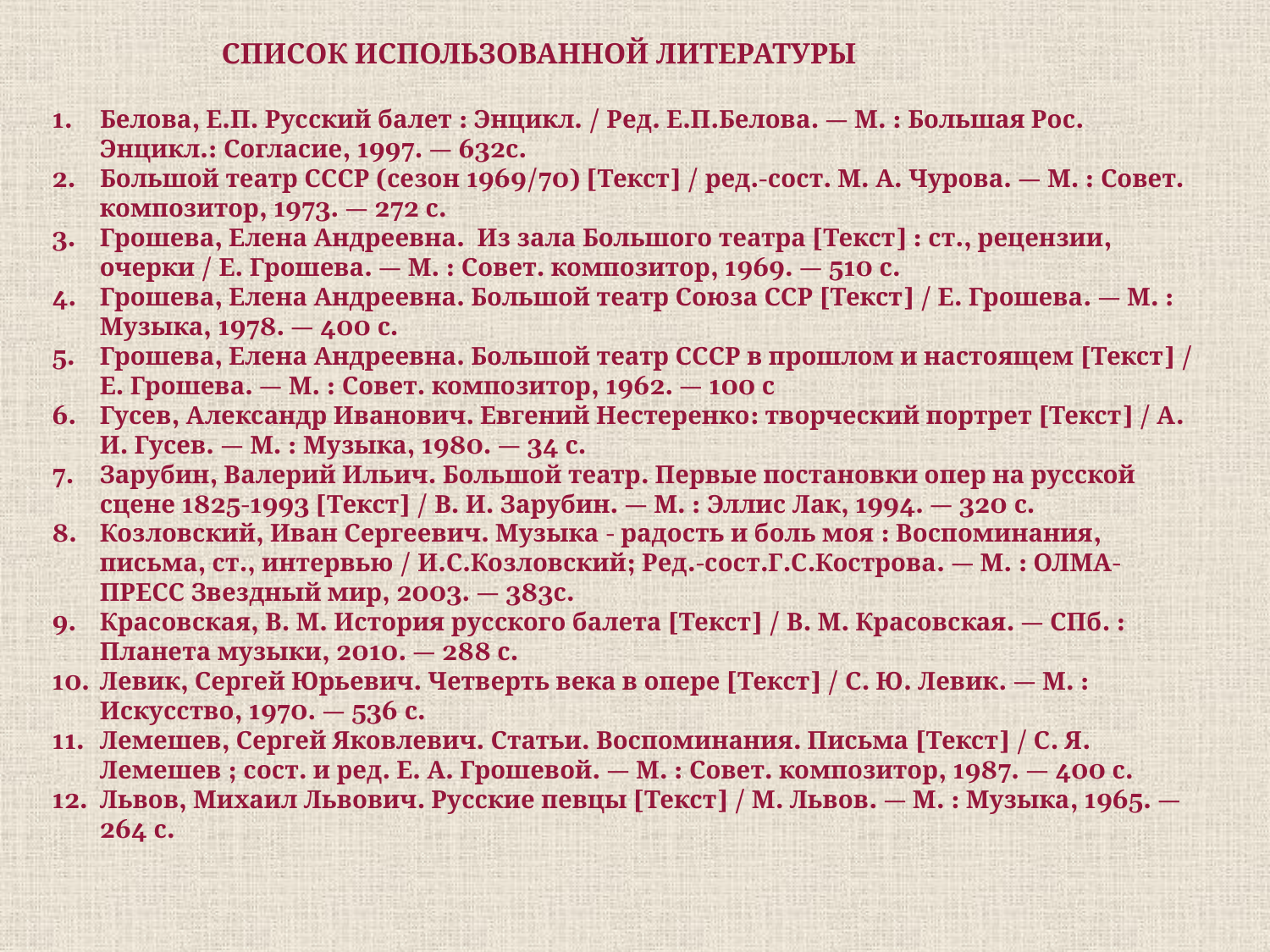

СПИСОК ИСПОЛЬЗОВАННОЙ ЛИТЕРАТУРЫ

Белова, Е.П. Русский балет : Энцикл. / Ред. Е.П.Белова. — М. : Большая Рос. Энцикл.: Согласие, 1997. — 632с.
Большой театр СССР (сезон 1969/70) [Текст] / ред.-сост. М. А. Чурова. — М. : Совет. композитор, 1973. — 272 с.
Грошева, Елена Андреевна.  Из зала Большого театра [Текст] : ст., рецензии, очерки / Е. Грошева. — М. : Совет. композитор, 1969. — 510 с.
Грошева, Елена Андреевна. Большой театр Союза ССР [Текст] / Е. Грошева. — М. : Музыка, 1978. — 400 с.
Грошева, Елена Андреевна. Большой театр СССР в прошлом и настоящем [Текст] / Е. Грошева. — М. : Совет. композитор, 1962. — 100 с
Гусев, Александр Иванович. Евгений Нестеренко: творческий портрет [Текст] / А. И. Гусев. — М. : Музыка, 1980. — 34 с.
Зарубин, Валерий Ильич. Большой театр. Первые постановки опер на русской сцене 1825-1993 [Текст] / В. И. Зарубин. — М. : Эллис Лак, 1994. — 320 с.
Козловский, Иван Сергеевич. Музыка - радость и боль моя : Воспоминания, письма, ст., интервью / И.С.Козловский; Ред.-сост.Г.С.Кострова. — М. : ОЛМА-ПРЕСС Звездный мир, 2003. — 383с.
Красовская, В. М. История русского балета [Текст] / В. М. Красовская. — СПб. : Планета музыки, 2010. — 288 с.
Левик, Сергей Юрьевич. Четверть века в опере [Текст] / С. Ю. Левик. — М. : Искусство, 1970. — 536 с.
Лемешев, Сергей Яковлевич. Статьи. Воспоминания. Письма [Текст] / С. Я. Лемешев ; сост. и ред. Е. А. Грошевой. — М. : Совет. композитор, 1987. — 400 с.
Львов, Михаил Львович. Русские певцы [Текст] / М. Львов. — М. : Музыка, 1965. — 264 с.